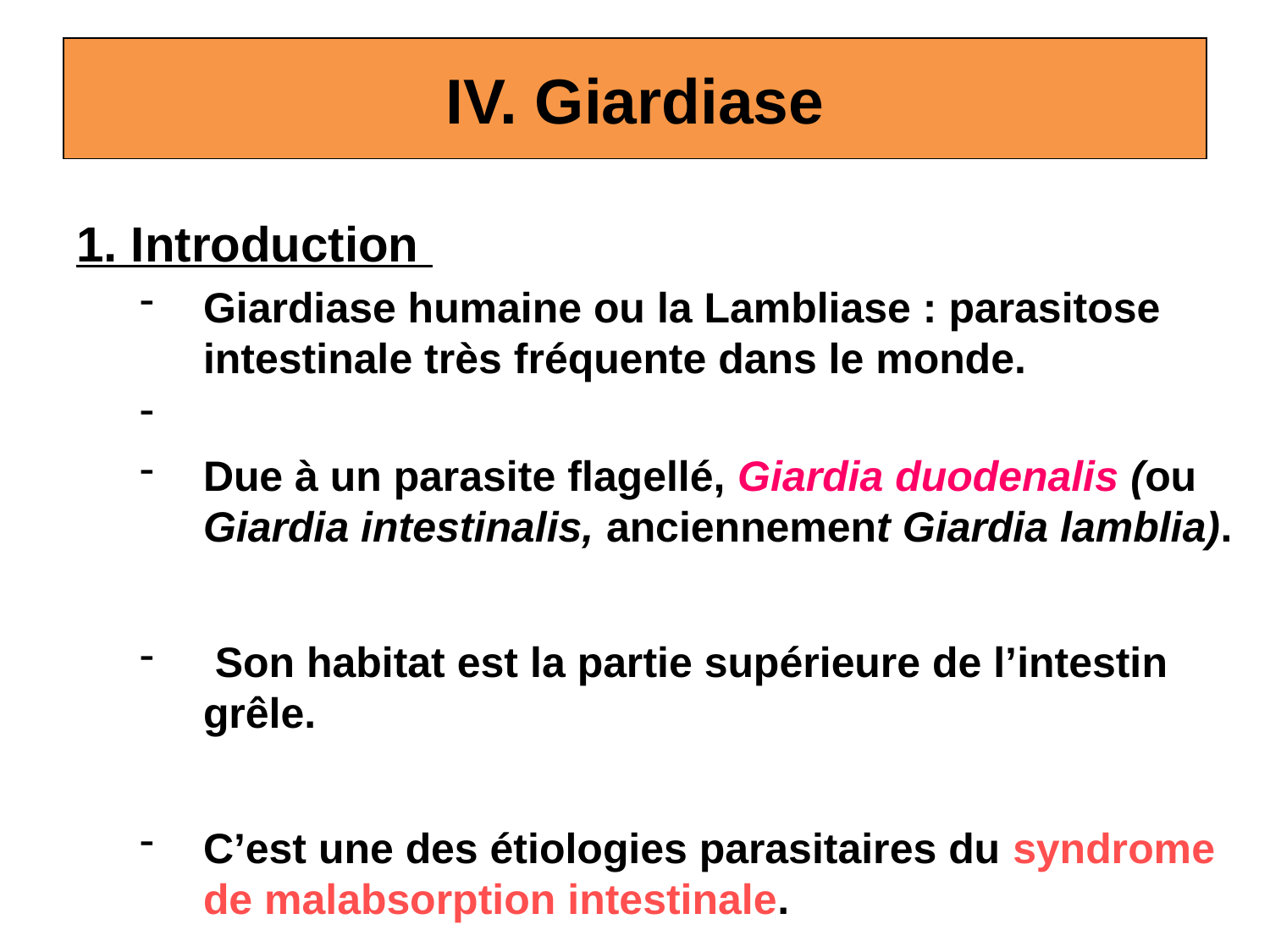

# IV. Giardiase
1. Introduction
Giardiase humaine ou la Lambliase : parasitose intestinale très fréquente dans le monde.

Due à un parasite flagellé, Giardia duodenalis (ou Giardia intestinalis, anciennement Giardia lamblia).

 Son habitat est la partie supérieure de l’intestin grêle.

C’est une des étiologies parasitaires du syndrome de malabsorption intestinale.